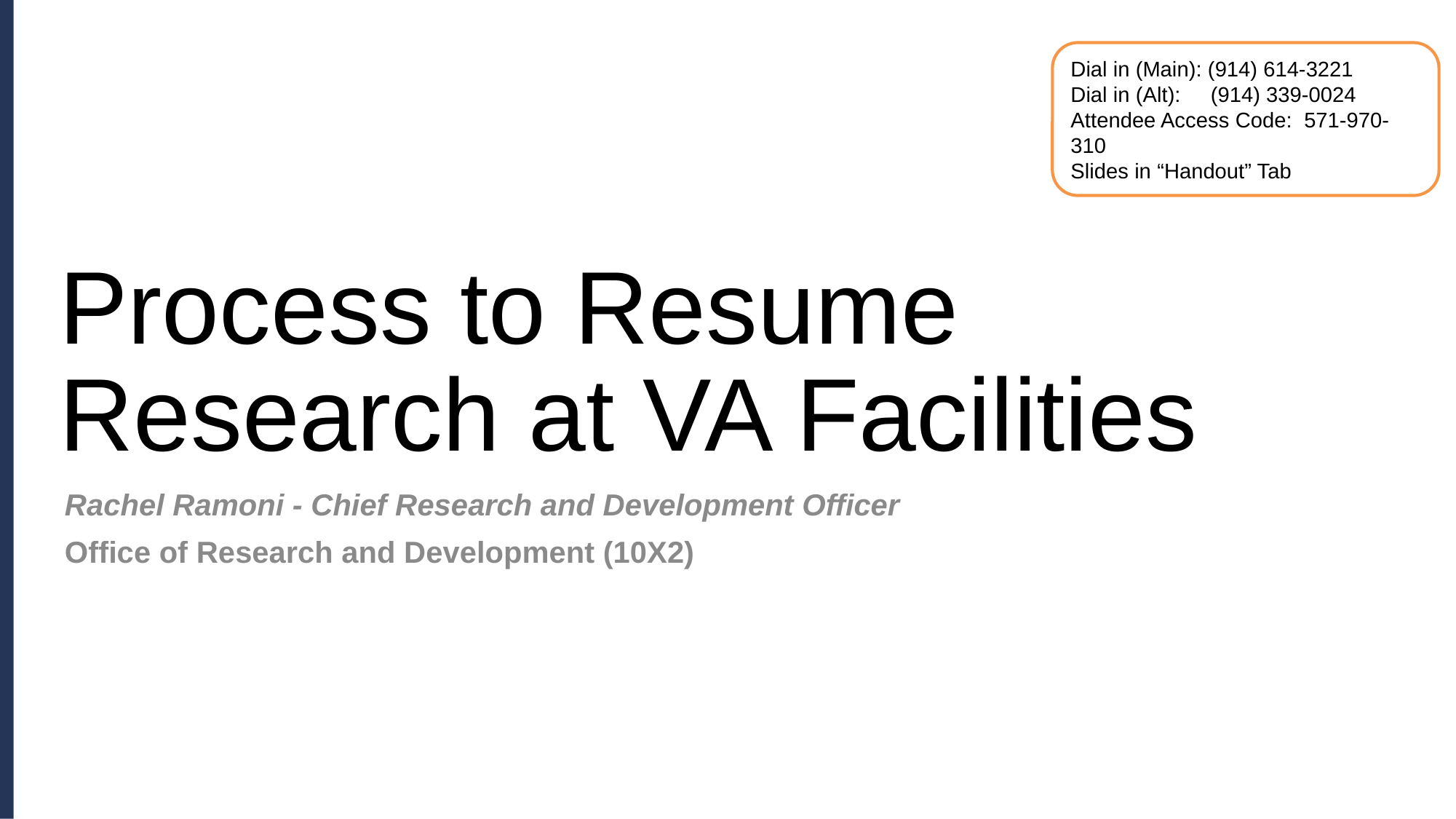

Dial in (Main): (914) 614-3221
Dial in (Alt):     (914) 339-0024
Attendee Access Code:  571-970-310
Slides in “Handout” Tab
Process to Resume
Research at VA Facilities
Rachel Ramoni - Chief Research and Development Officer
Office of Research and Development (10X2)